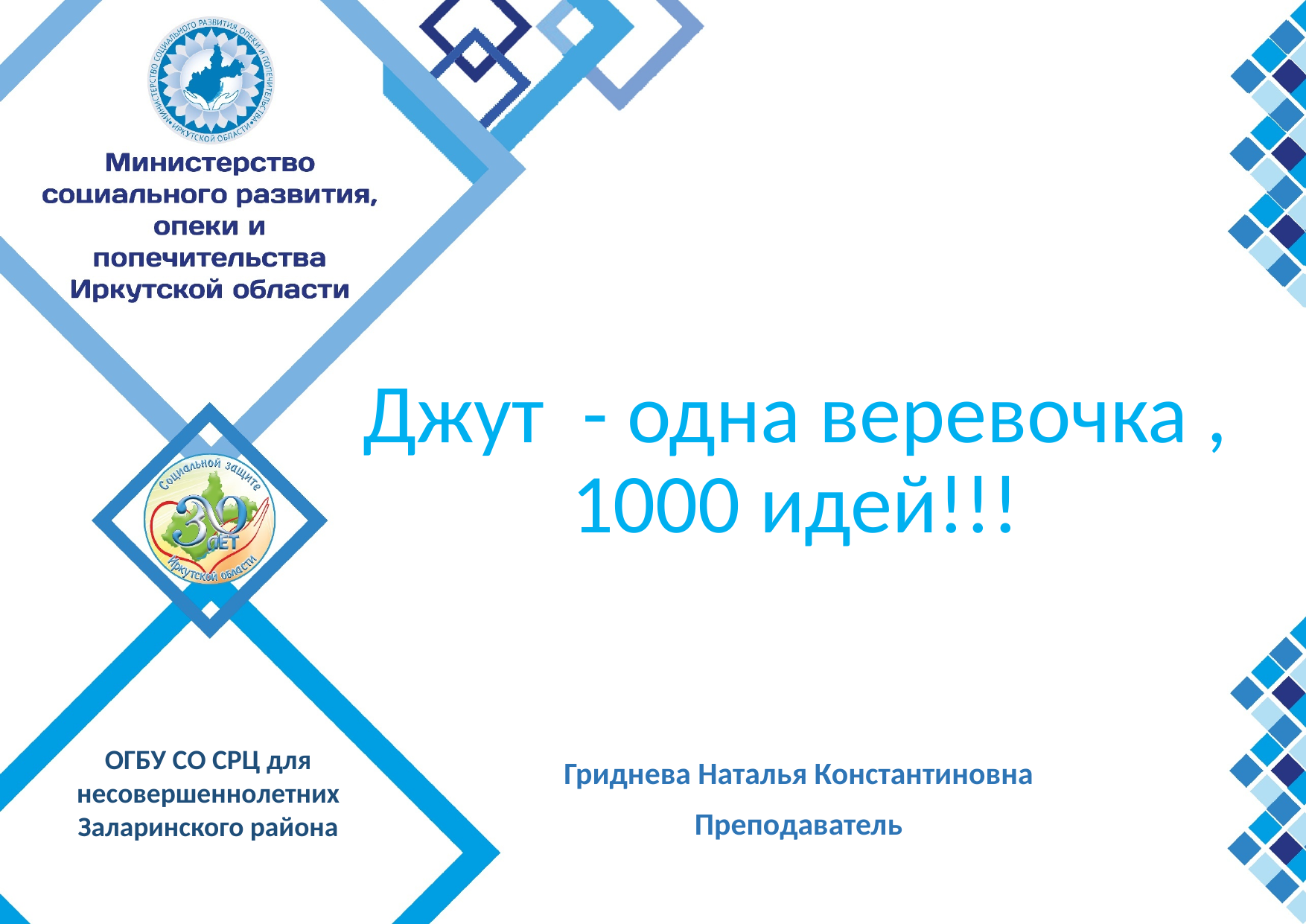

Джут  - одна веревочка , 1000 идей!!!
ОГБУ СО СРЦ для несовершеннолетних Заларинского района
Гриднева Наталья Константиновна
 Преподаватель